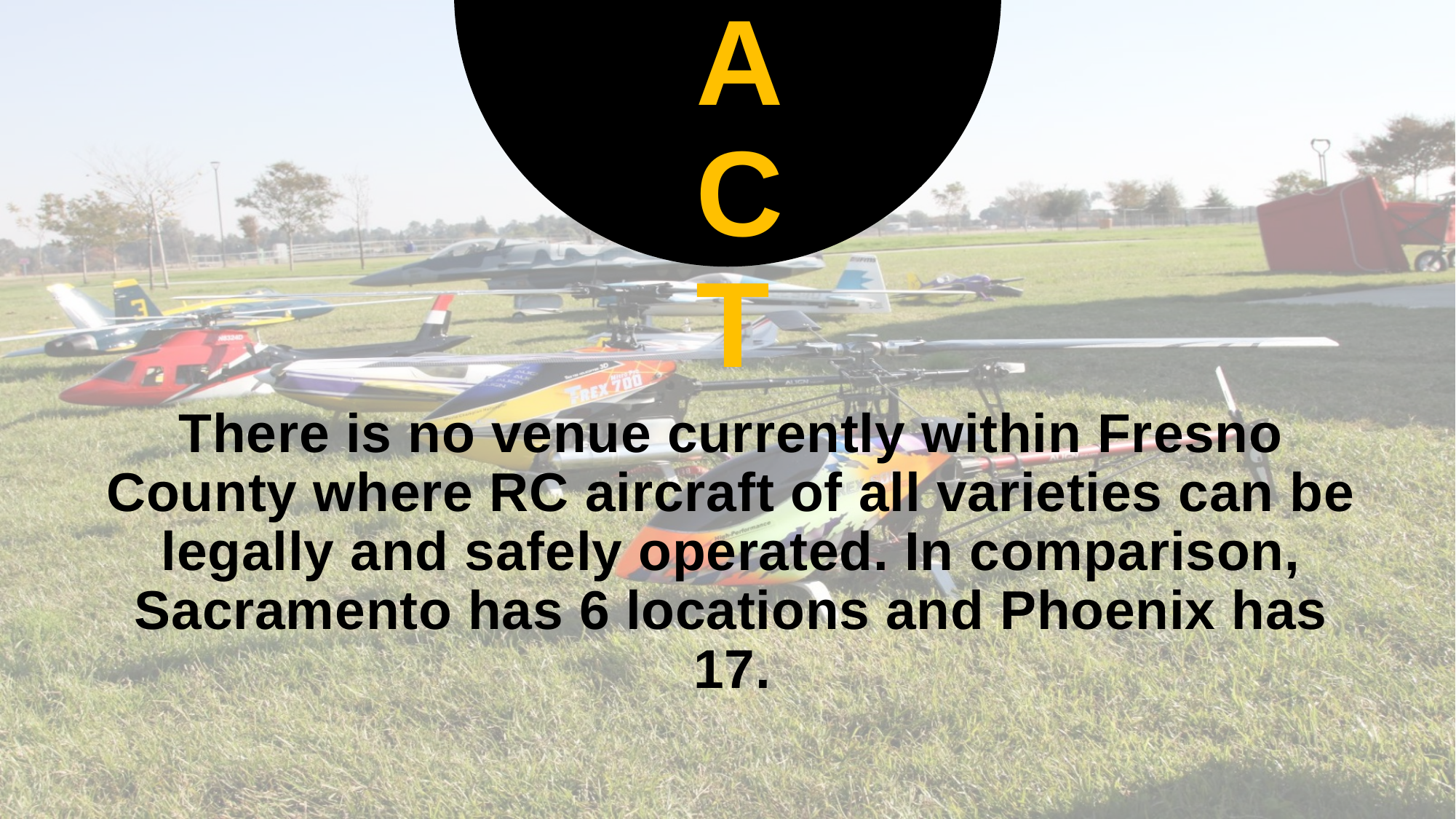

FACT
# There is no venue currently within Fresno County where RC aircraft of all varieties can be legally and safely operated. In comparison, Sacramento has 6 locations and Phoenix has 17.